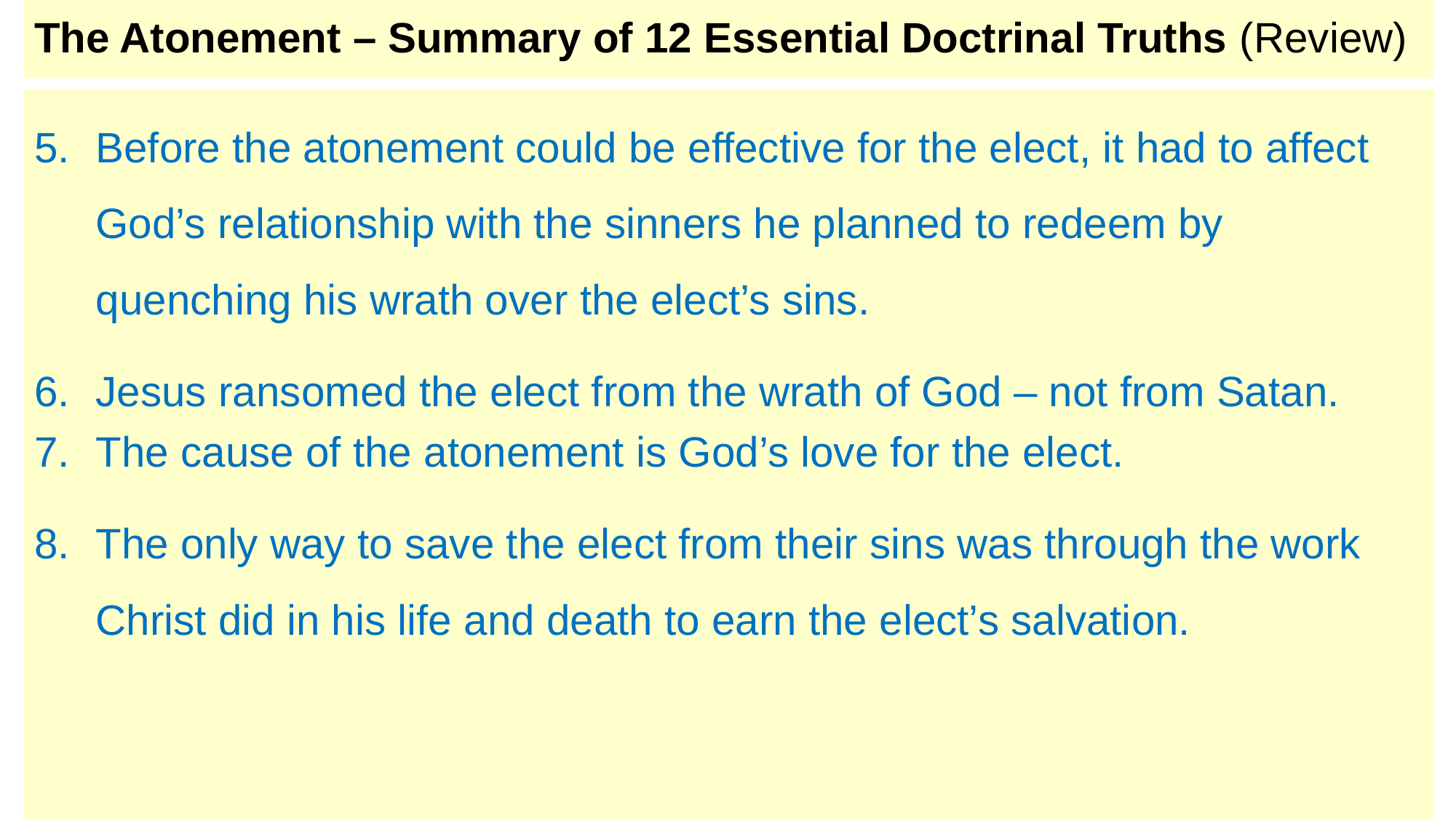

# The Atonement – Summary of 12 Essential Doctrinal Truths (Review)
Before the atonement could be effective for the elect, it had to affect God’s relationship with the sinners he planned to redeem by quenching his wrath over the elect’s sins.
Jesus ransomed the elect from the wrath of God – not from Satan.
The cause of the atonement is God’s love for the elect.
The only way to save the elect from their sins was through the work Christ did in his life and death to earn the elect’s salvation.